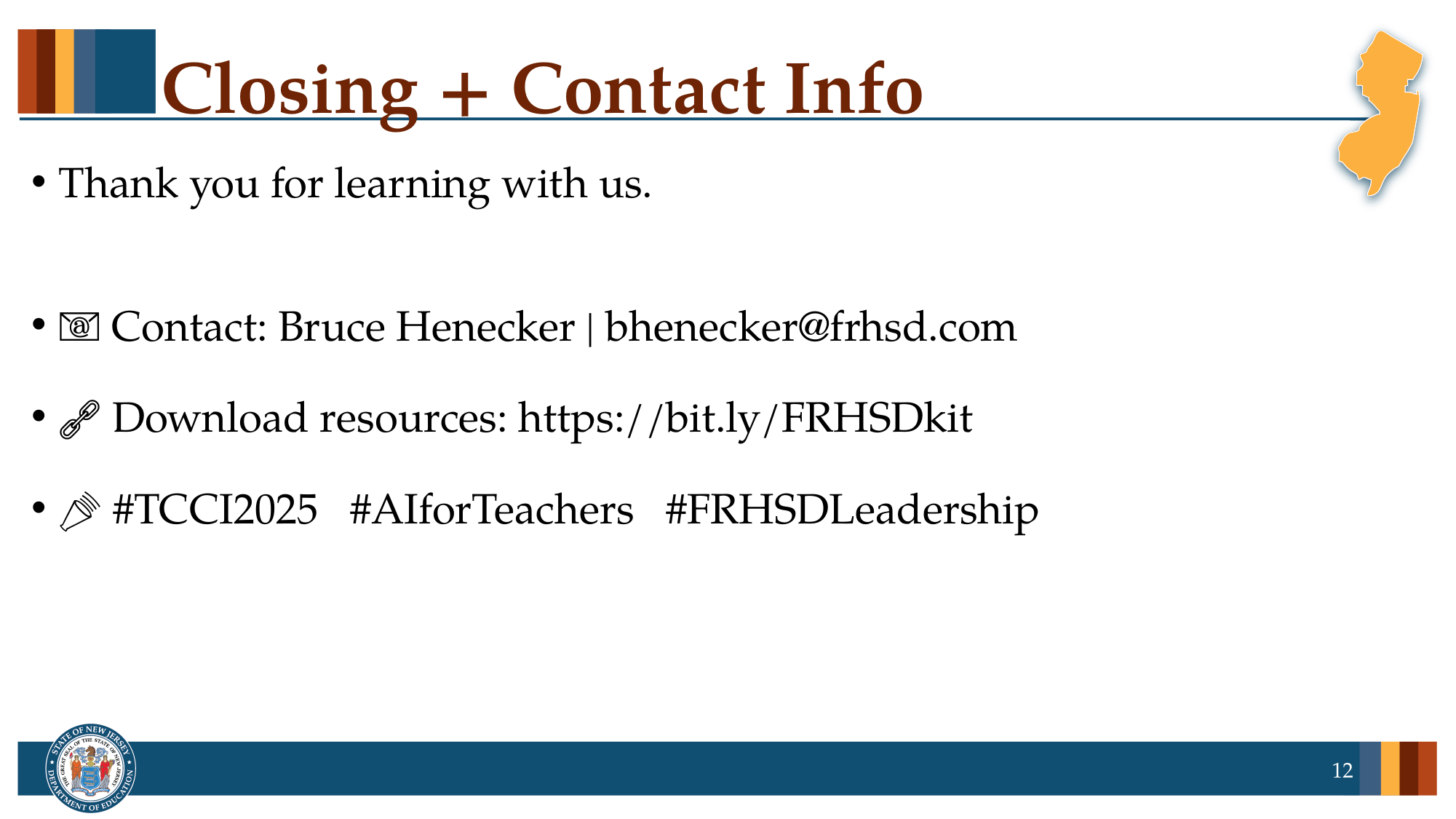

# Closing + Contact Info
Thank you for learning with us.
📧 Contact: Bruce Henecker | bhenecker@frhsd.com
🔗 Download resources: https://bit.ly/FRHSDkit
📣 #TCCI2025   #AIforTeachers   #FRHSDLeadership
12